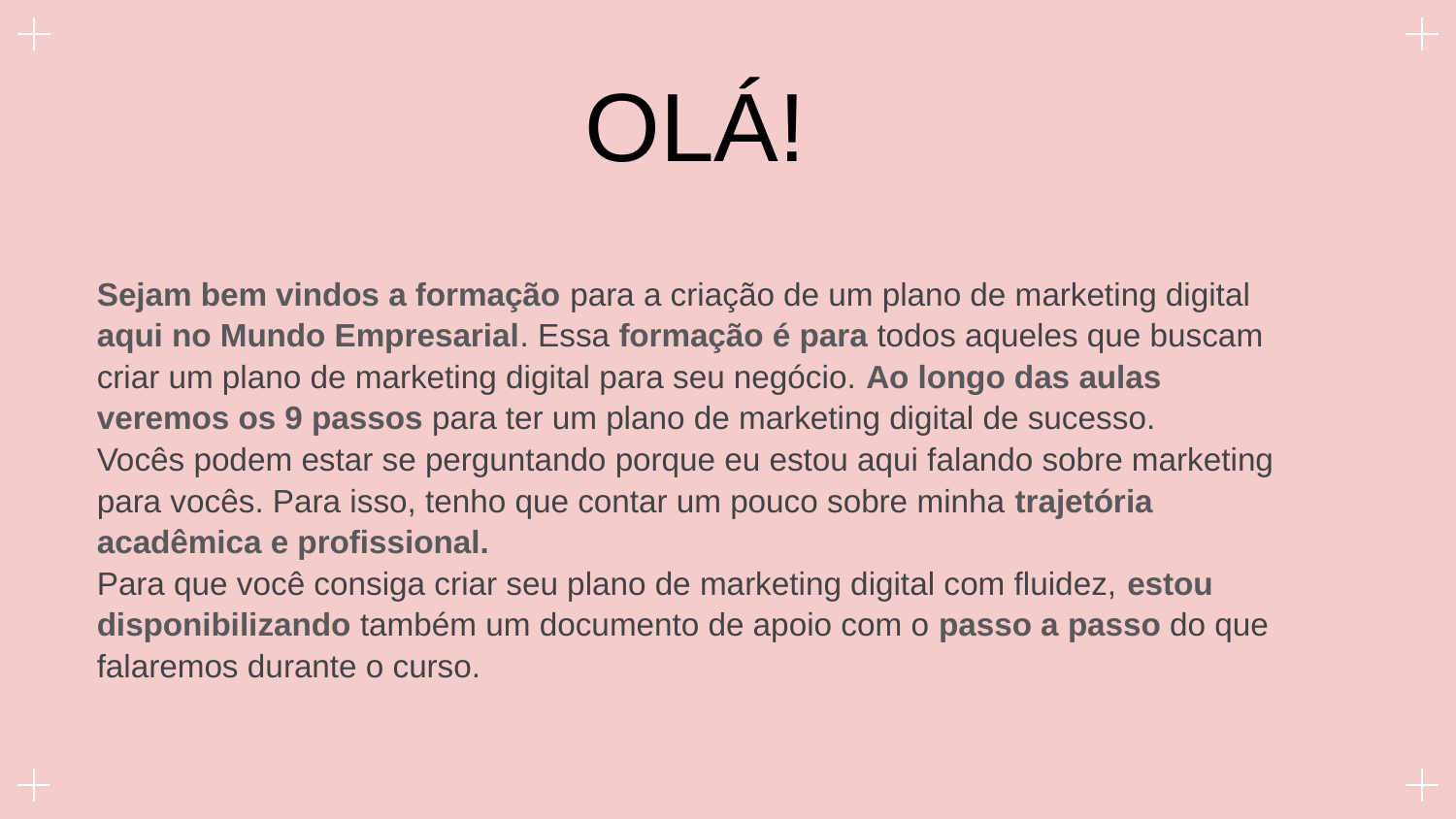

# OLÁ!
Sejam bem vindos a formação para a criação de um plano de marketing digital aqui no Mundo Empresarial. Essa formação é para todos aqueles que buscam criar um plano de marketing digital para seu negócio. Ao longo das aulas veremos os 9 passos para ter um plano de marketing digital de sucesso.
Vocês podem estar se perguntando porque eu estou aqui falando sobre marketing para vocês. Para isso, tenho que contar um pouco sobre minha trajetória acadêmica e profissional.
Para que você consiga criar seu plano de marketing digital com fluidez, estou disponibilizando também um documento de apoio com o passo a passo do que falaremos durante o curso.